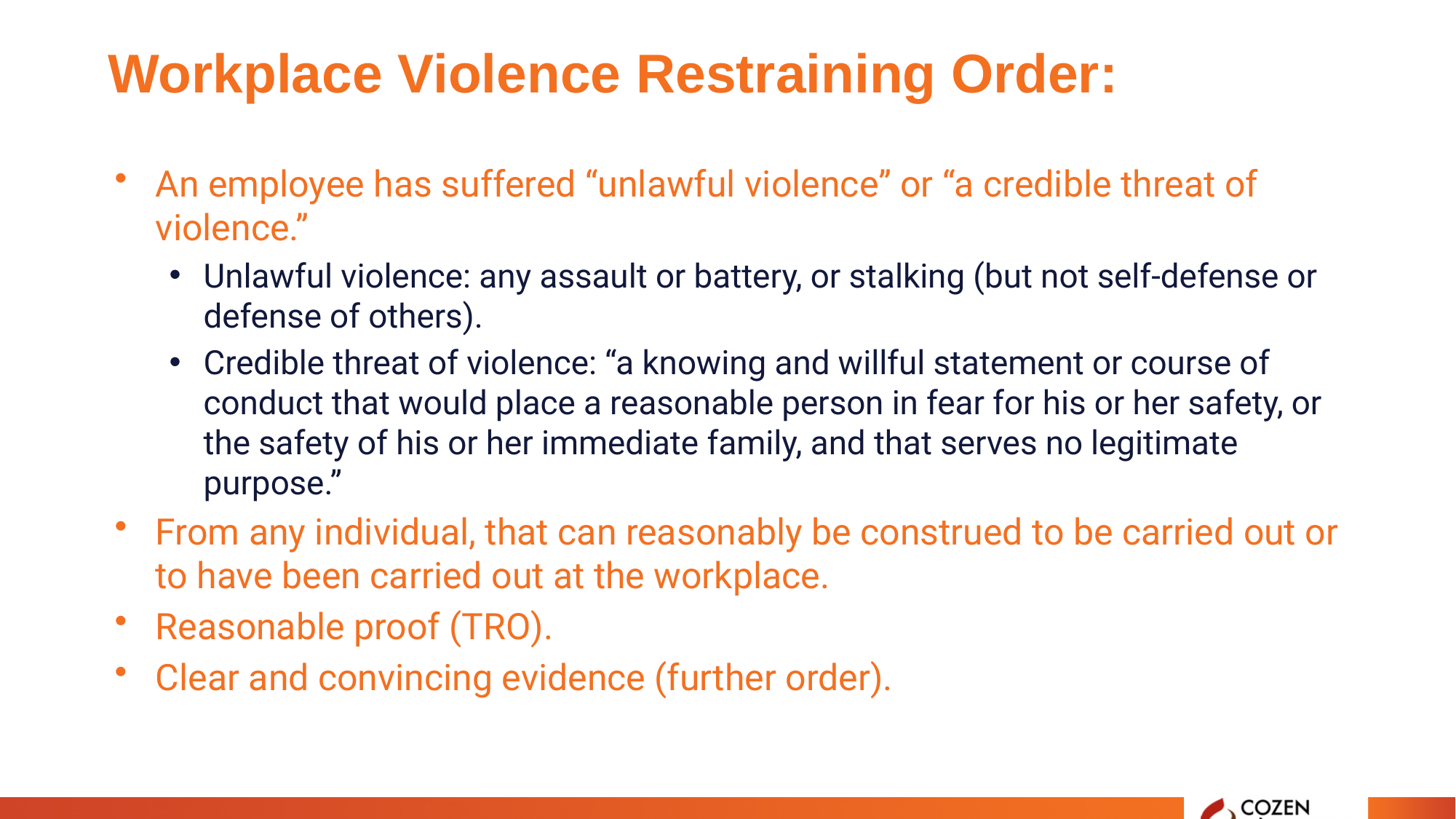

# Workplace Violence Restraining Order:
An employee has suffered “unlawful violence” or “a credible threat of violence.”
Unlawful violence: any assault or battery, or stalking (but not self-defense or defense of others).
Credible threat of violence: “a knowing and willful statement or course of conduct that would place a reasonable person in fear for his or her safety, or the safety of his or her immediate family, and that serves no legitimate purpose.”
From any individual, that can reasonably be construed to be carried out or to have been carried out at the workplace.
Reasonable proof (TRO).
Clear and convincing evidence (further order).